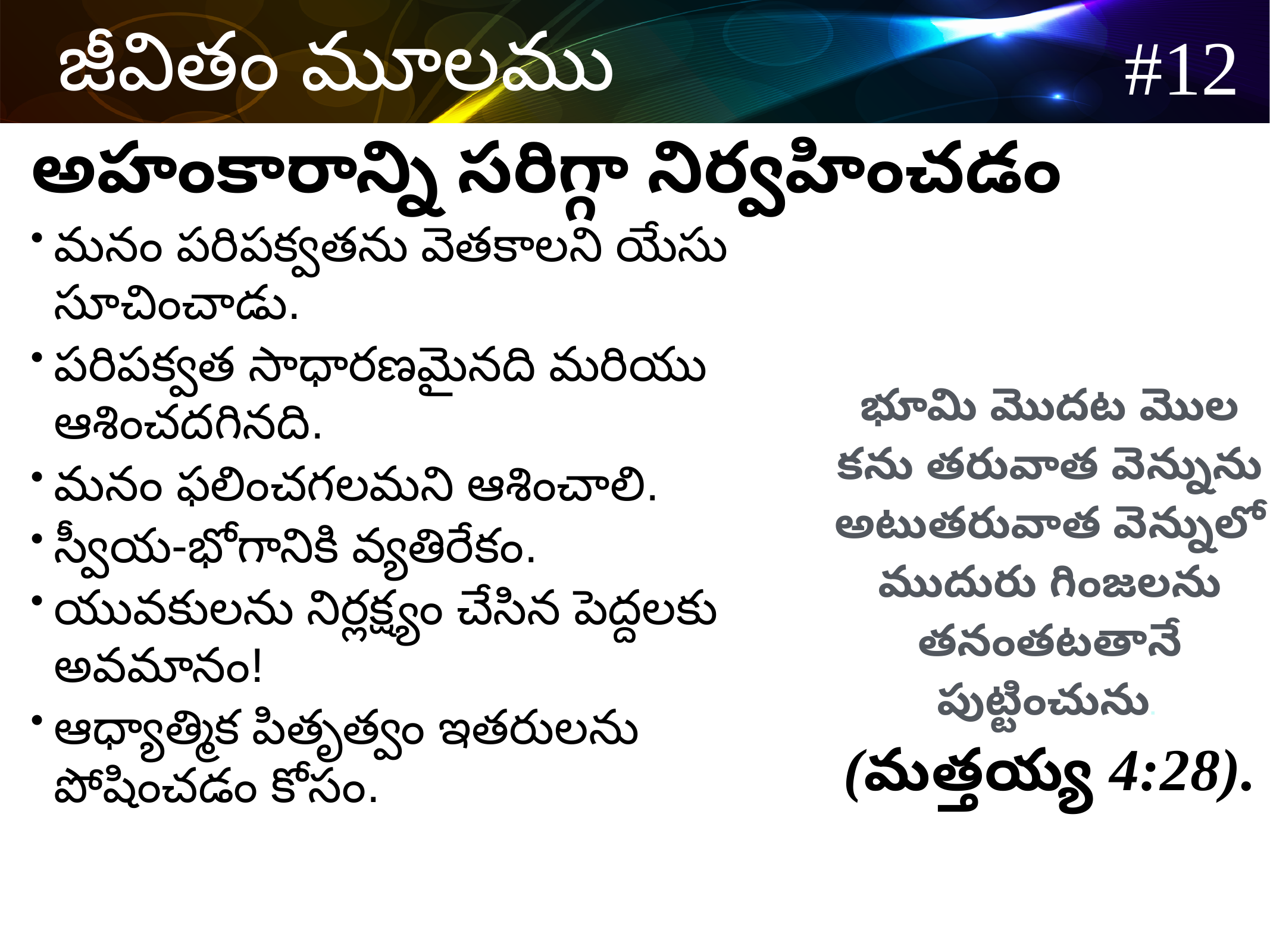

అహంకారాన్ని సరిగ్గా నిర్వహించడం
భూమి మొదట మొల కను తరువాత వెన్నును అటుతరువాత వెన్నులో ముదురు గింజలను తనంతటతానే పుట్టించును.
(మత్తయ్య 4:28).
మనం పరిపక్వతను వెతకాలని యేసు సూచించాడు.
పరిపక్వత సాధారణమైనది మరియు ఆశించదగినది.
మనం ఫలించగలమని ఆశించాలి.
స్వీయ-భోగానికి వ్యతిరేకం.
యువకులను నిర్లక్ష్యం చేసిన పెద్దలకు అవమానం!
ఆధ్యాత్మిక పితృత్వం ఇతరులను పోషించడం కోసం.